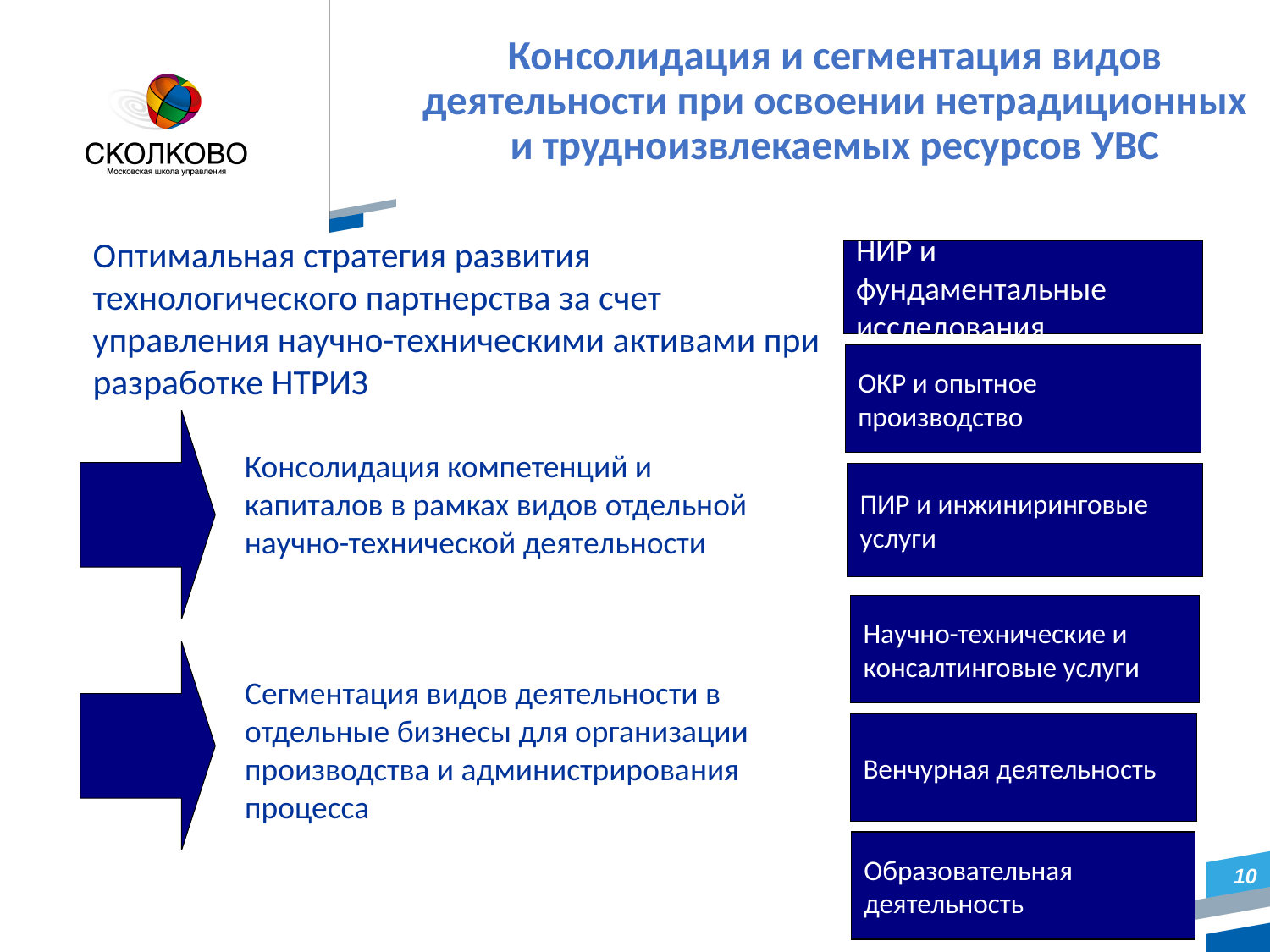

# Консолидация и сегментация видов деятельности при освоении нетрадиционных и трудноизвлекаемых ресурсов УВС
Оптимальная стратегия развития технологического партнерства за счет управления научно-техническими активами при разработке НТРИЗ
НИР и фундаментальные исследования
ОКР и опытное производство
Консолидация компетенций и капиталов в рамках видов отдельной научно-технической деятельности

ПИР и инжиниринговые услуги
Научно-технические и консалтинговые услуги
Сегментация видов деятельности в отдельные бизнесы для организации производства и администрирования  процесса

Венчурная деятельность
Образовательная деятельность
10